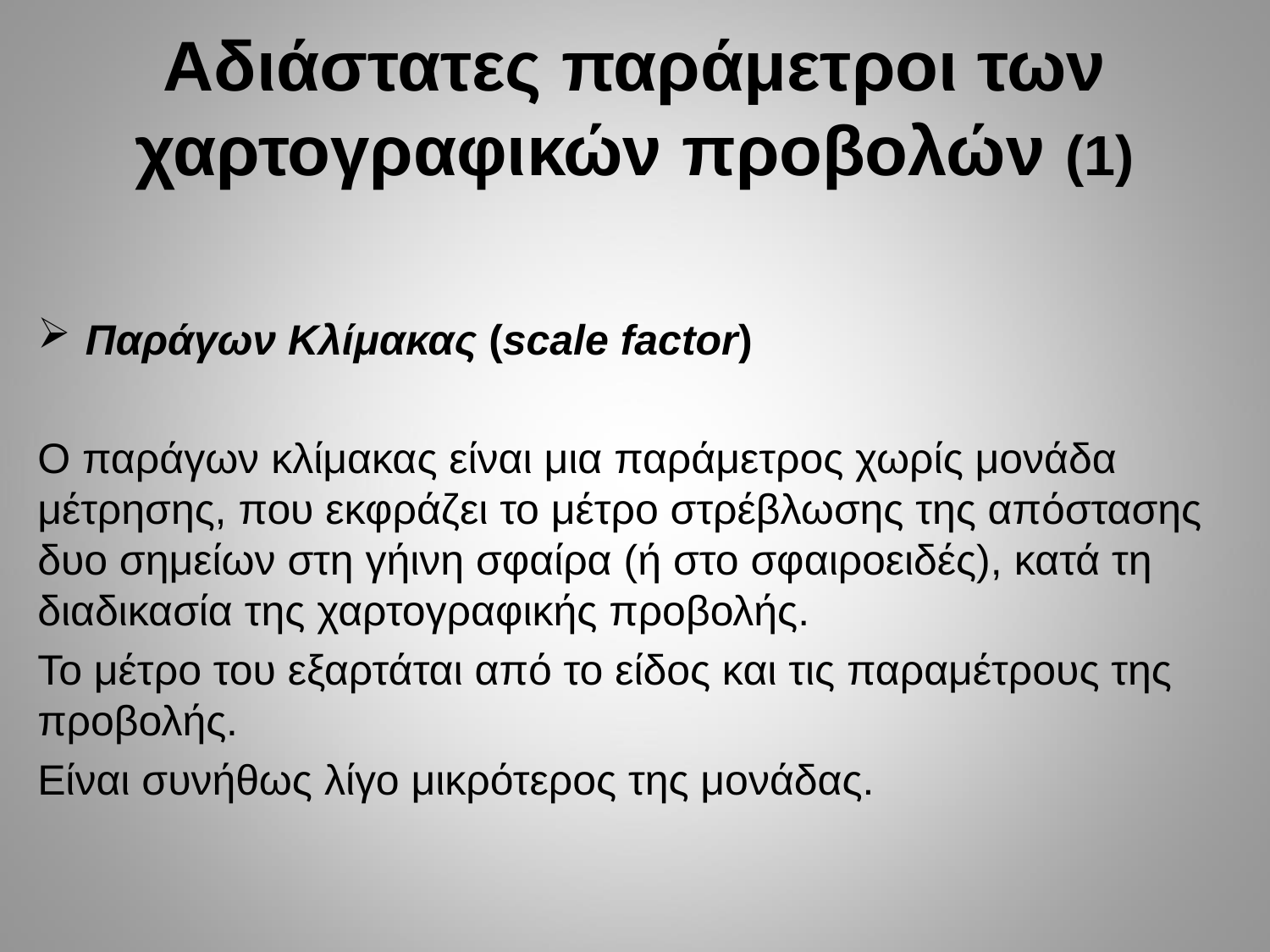

# Αδιάστατες παράμετροι των χαρτογραφικών προβολών (1)
Παράγων Κλίμακας (scale factor)

Ο παράγων κλίμακας είναι μια παράμετρος χωρίς μονάδα μέτρησης, που εκφράζει το μέτρο στρέβλωσης της απόστασης δυο σημείων στη γήινη σφαίρα (ή στο σφαιροειδές), κατά τη διαδικασία της χαρτογραφικής προβολής.
Το μέτρο του εξαρτάται από το είδος και τις παραμέτρους της προβολής.
Είναι συνήθως λίγο μικρότερος της μονάδας.